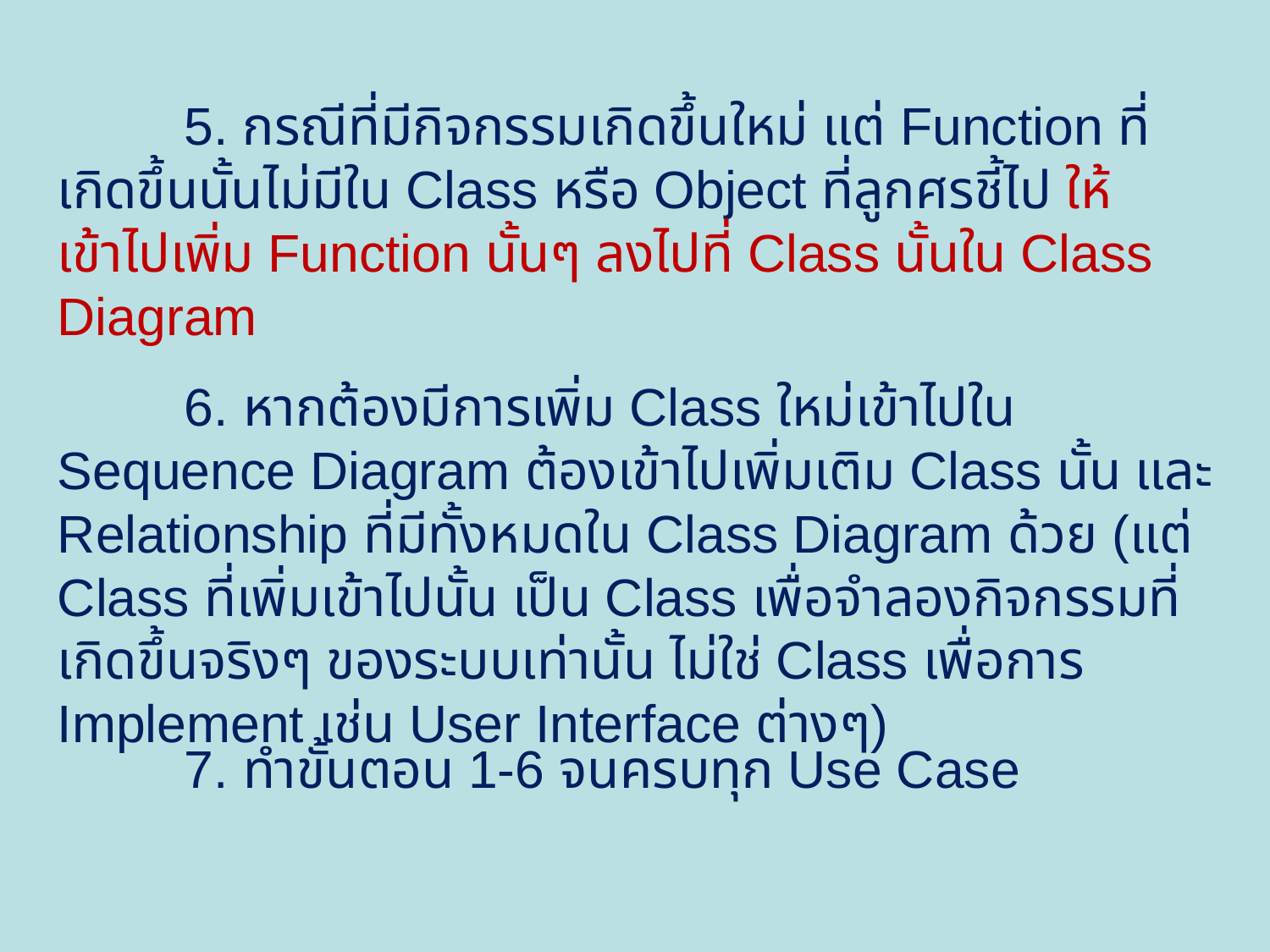

5. กรณีที่มีกิจกรรมเกิดขึ้นใหม่ แต่ Function ที่เกิดขึ้นนั้นไม่มีใน Class หรือ Object ที่ลูกศรชี้ไป ให้เข้าไปเพิ่ม Function นั้นๆ ลงไปที่ Class นั้นใน Class Diagram
	6. หากต้องมีการเพิ่ม Class ใหม่เข้าไปใน Sequence Diagram ต้องเข้าไปเพิ่มเติม Class นั้น และ Relationship ที่มีทั้งหมดใน Class Diagram ด้วย (แต่ Class ที่เพิ่มเข้าไปนั้น เป็น Class เพื่อจำลองกิจกรรมที่เกิดขึ้นจริงๆ ของระบบเท่านั้น ไม่ใช่ Class เพื่อการ Implement เช่น User Interface ต่างๆ)
	7. ทำขั้นตอน 1-6 จนครบทุก Use Case